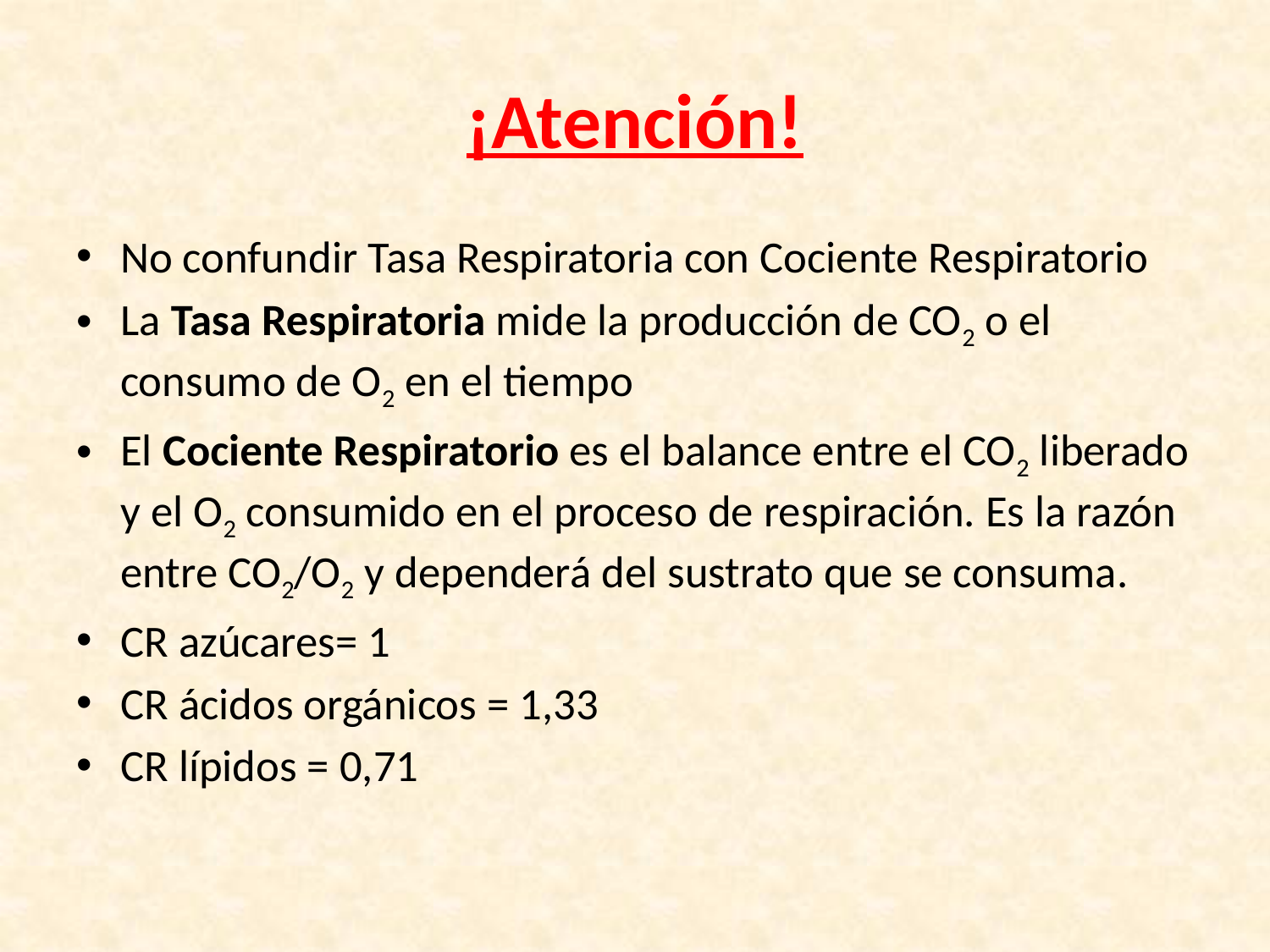

# ¡Atención!
No confundir Tasa Respiratoria con Cociente Respiratorio
La Tasa Respiratoria mide la producción de CO2 o el consumo de O2 en el tiempo
El Cociente Respiratorio es el balance entre el CO2 liberado y el O2 consumido en el proceso de respiración. Es la razón entre CO2/O2 y dependerá del sustrato que se consuma.
CR azúcares= 1
CR ácidos orgánicos = 1,33
CR lípidos = 0,71